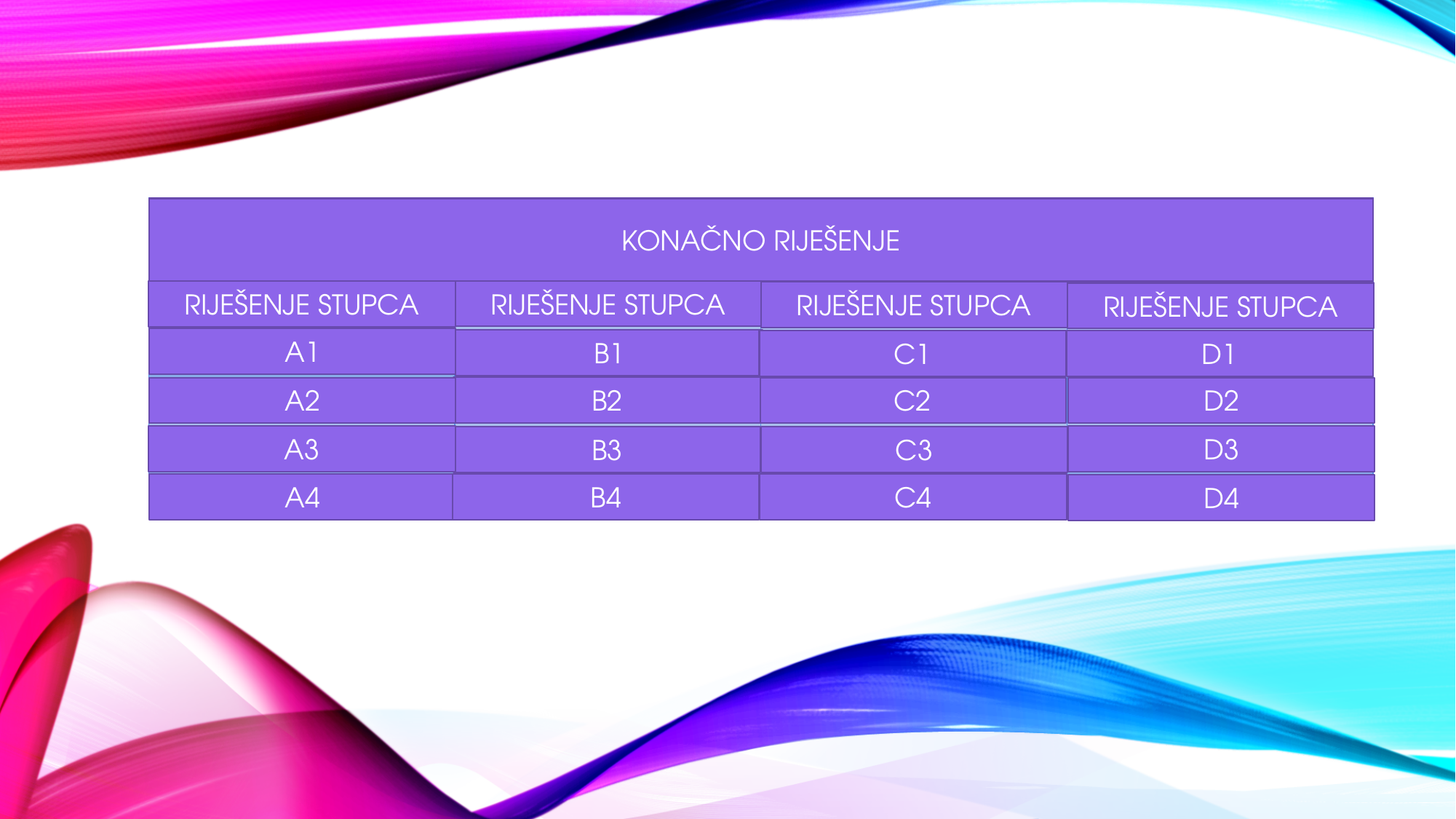

| CRTIĆI |  |  |  |
| --- | --- | --- | --- |
| Yu-gi-oh! | Spužva Bob Skockani | Dragon ball-Z | Nindža kornjače |
| Seto Kaiba | Patrik | 7 kugli | Mutagen |
| Anima | More | Vegetta | April |
| Dvoboj čudovišta | Bikini Dolina | Anime | Oružje |
| Špil karata | Rakburgeri | Goku | Kanalizacija |
KONAČNO RIJEŠENJE
RIJEŠENJE STUPCA
RIJEŠENJE STUPCA
RIJEŠENJE STUPCA
RIJEŠENJE STUPCA
A1
B1
C1
D1
B2
C2
D2
A2
D3
A3
B3
C3
A4
B4
C4
D4